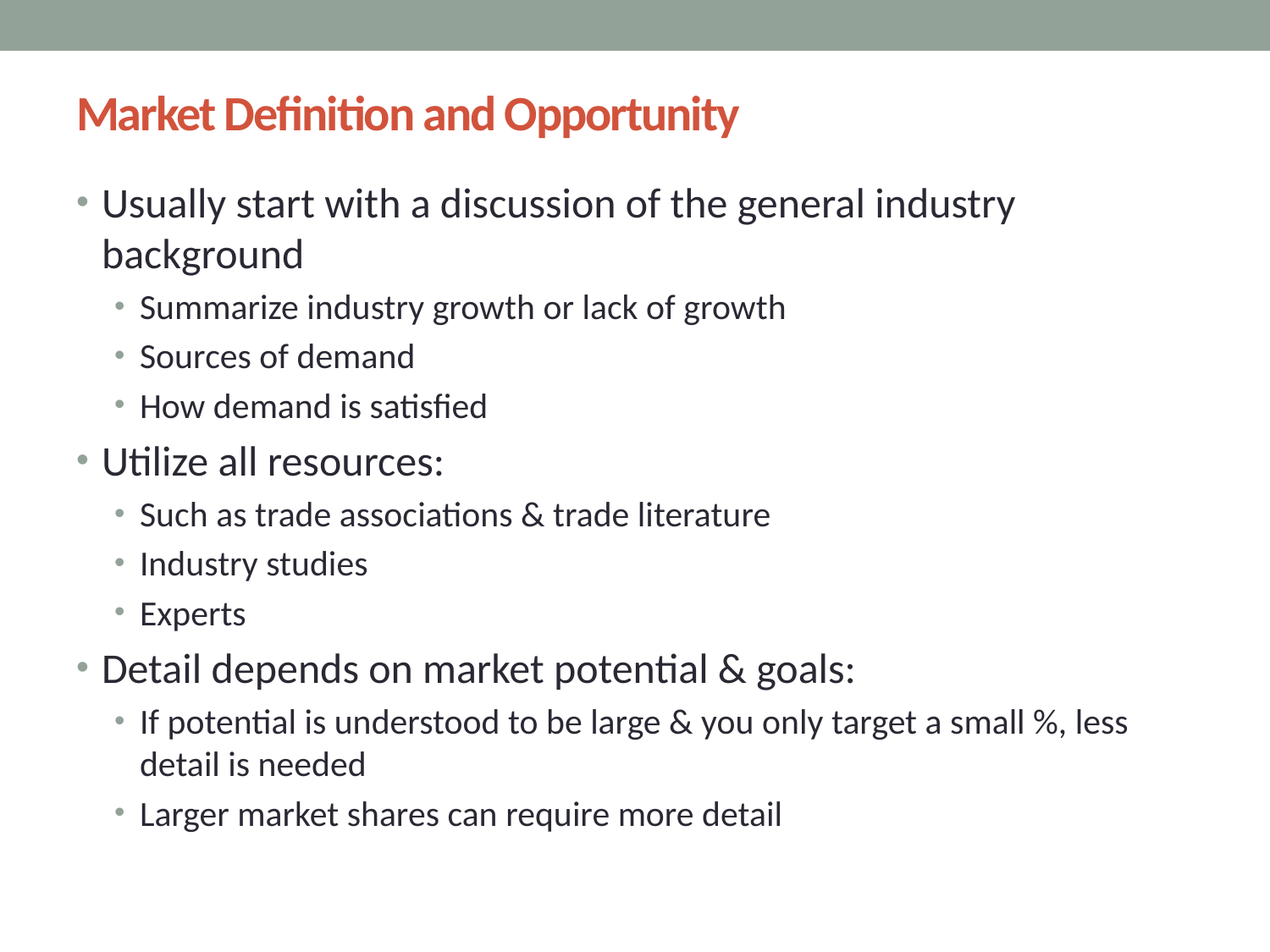

# Market Definition and Opportunity
Usually start with a discussion of the general industry background
Summarize industry growth or lack of growth
Sources of demand
How demand is satisfied
Utilize all resources:
Such as trade associations & trade literature
Industry studies
Experts
Detail depends on market potential & goals:
If potential is understood to be large & you only target a small %, less detail is needed
Larger market shares can require more detail